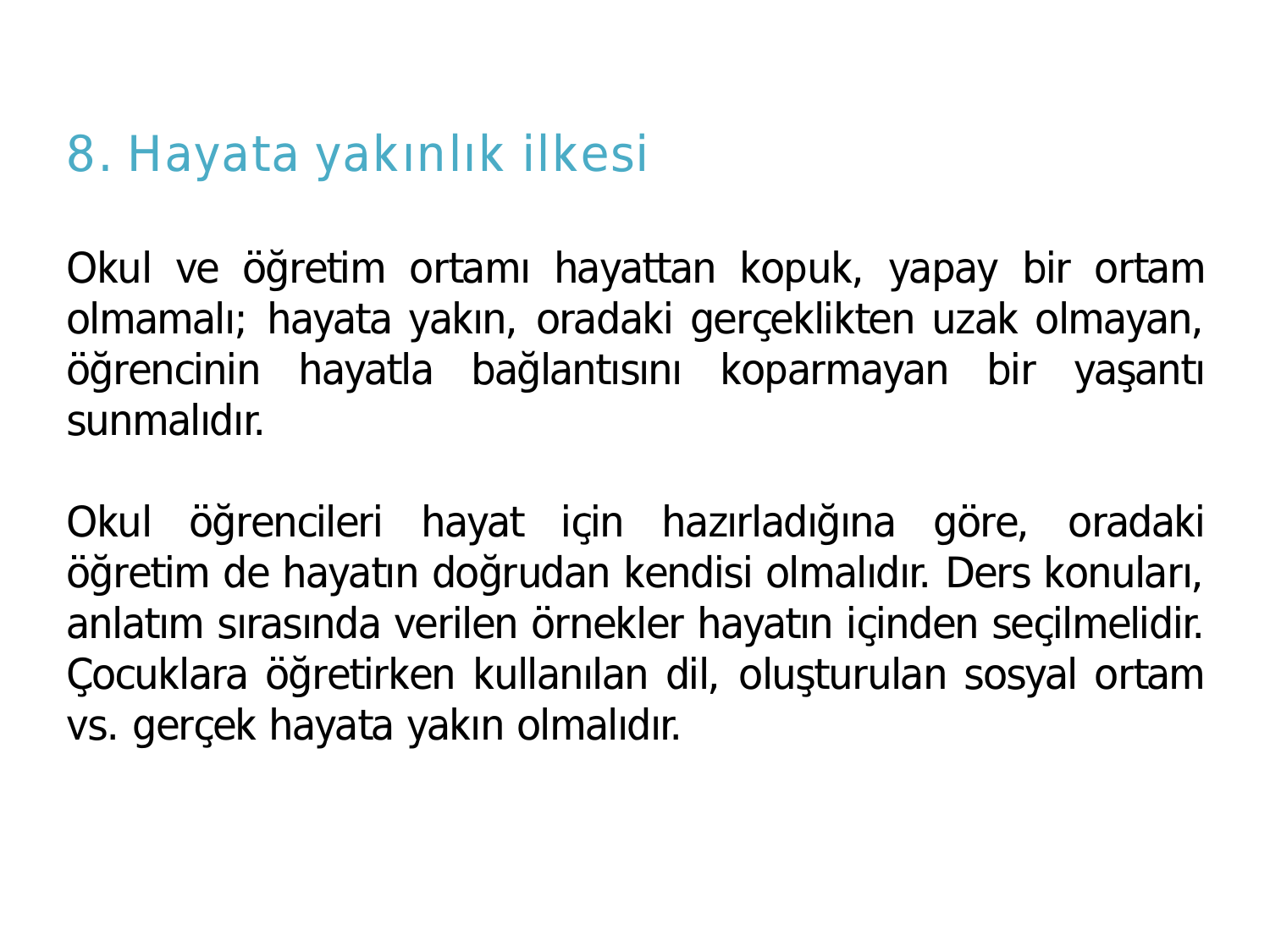

8. Hayata yakınlık ilkesi

Okul ve öğretim ortamı hayattan kopuk, yapay bir ortam olmamalı; hayata yakın, oradaki gerçeklikten uzak olmayan, öğrencinin hayatla bağlantısını koparmayan bir yaşantı sunmalıdır.

Okul öğrencileri hayat için hazırladığına göre, oradaki öğretim de hayatın doğrudan kendisi olmalıdır. Ders konuları, anlatım sırasında verilen örnekler hayatın içinden seçilmelidir. Çocuklara öğretirken kullanılan dil, oluşturulan sosyal ortam vs. gerçek hayata yakın olmalıdır.